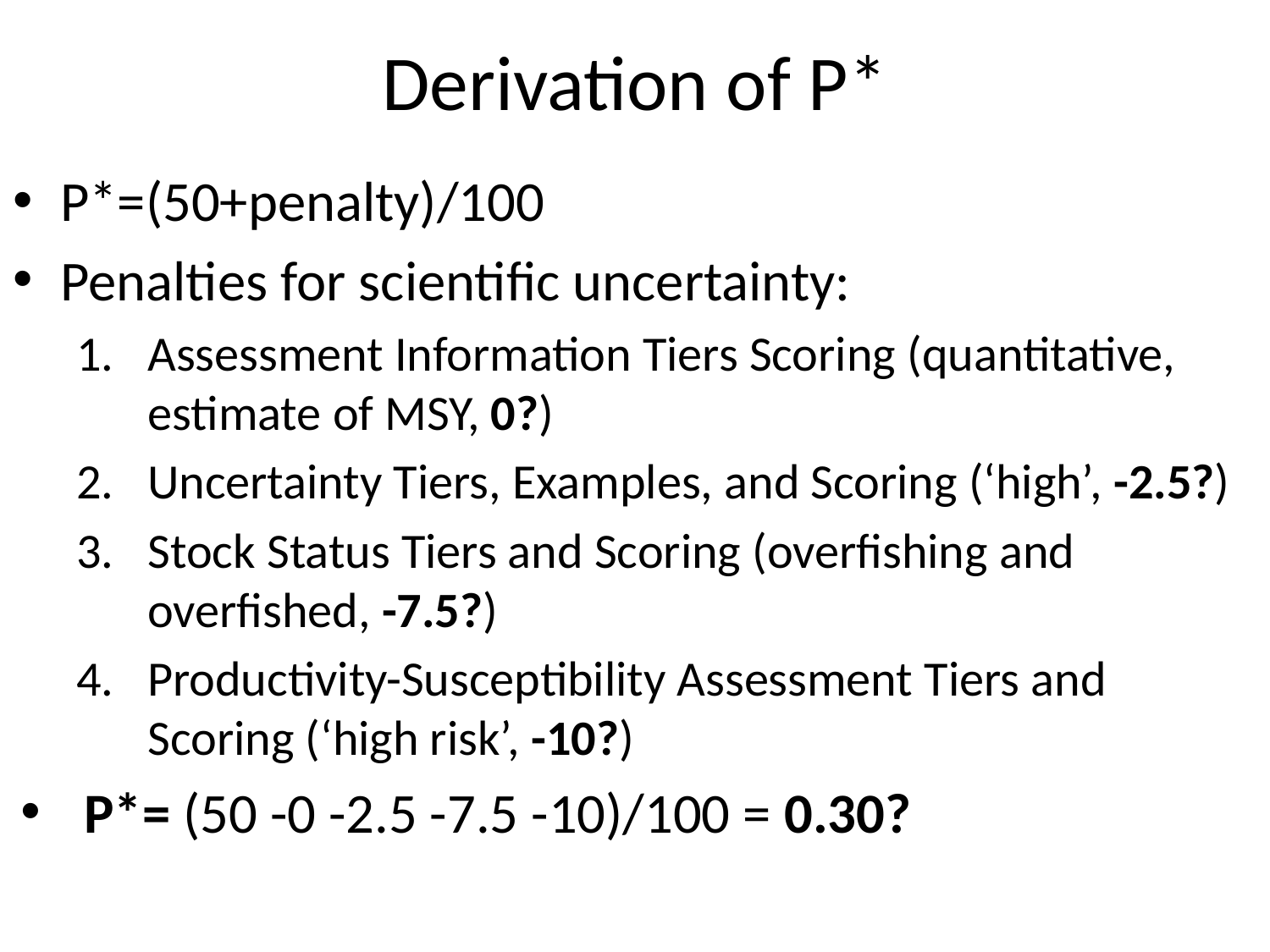

# Derivation of P*
P*=(50+penalty)/100
Penalties for scientific uncertainty:
Assessment Information Tiers Scoring (quantitative, estimate of MSY, 0?)
Uncertainty Tiers, Examples, and Scoring (‘high’, -2.5?)
Stock Status Tiers and Scoring (overfishing and overfished, -7.5?)
Productivity-Susceptibility Assessment Tiers and Scoring (‘high risk’, -10?)
P*= (50 -0 -2.5 -7.5 -10)/100 = 0.30?